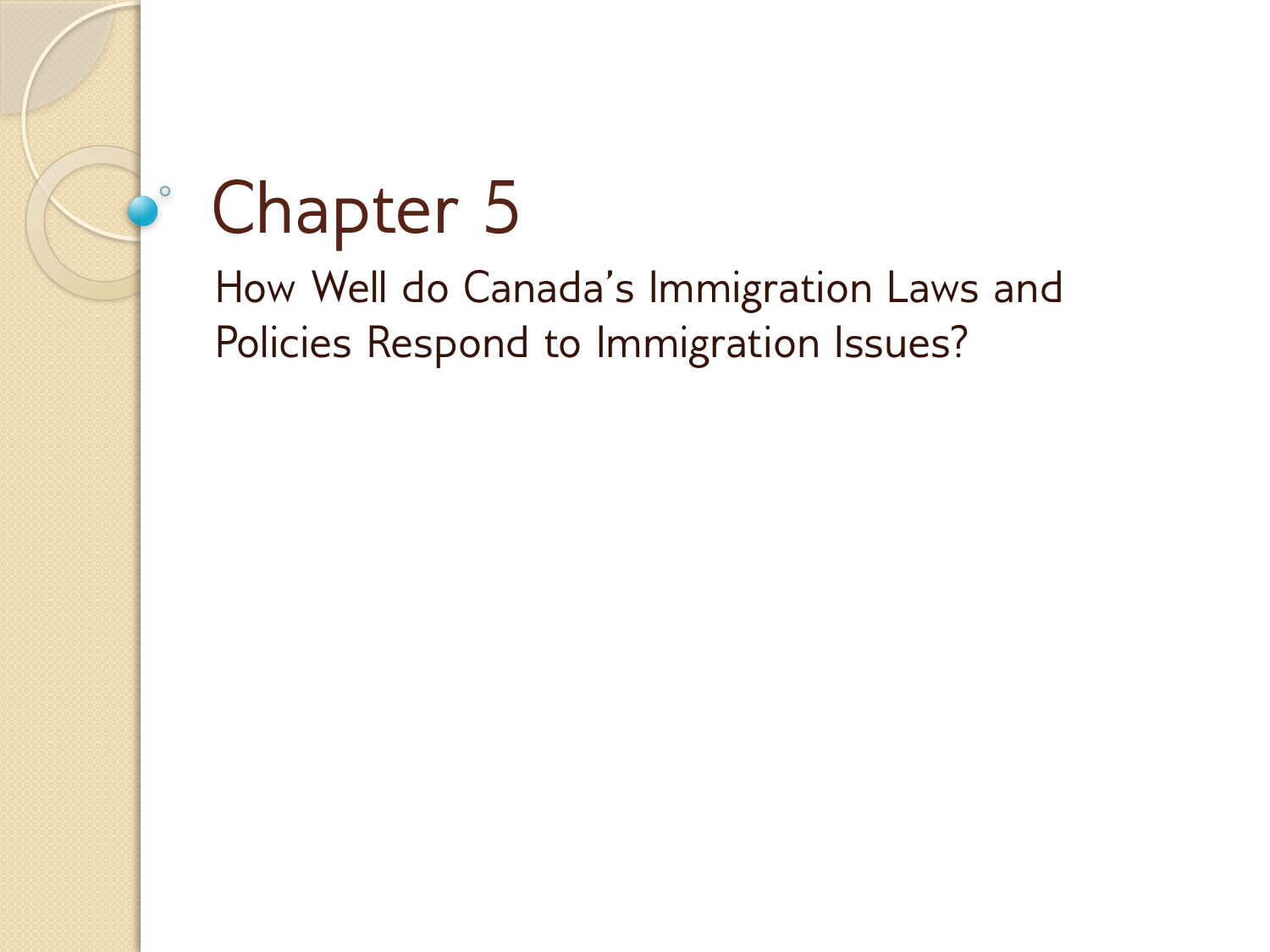

# Chapter 5
How Well do Canada’s Immigration Laws and Policies Respond to Immigration Issues?